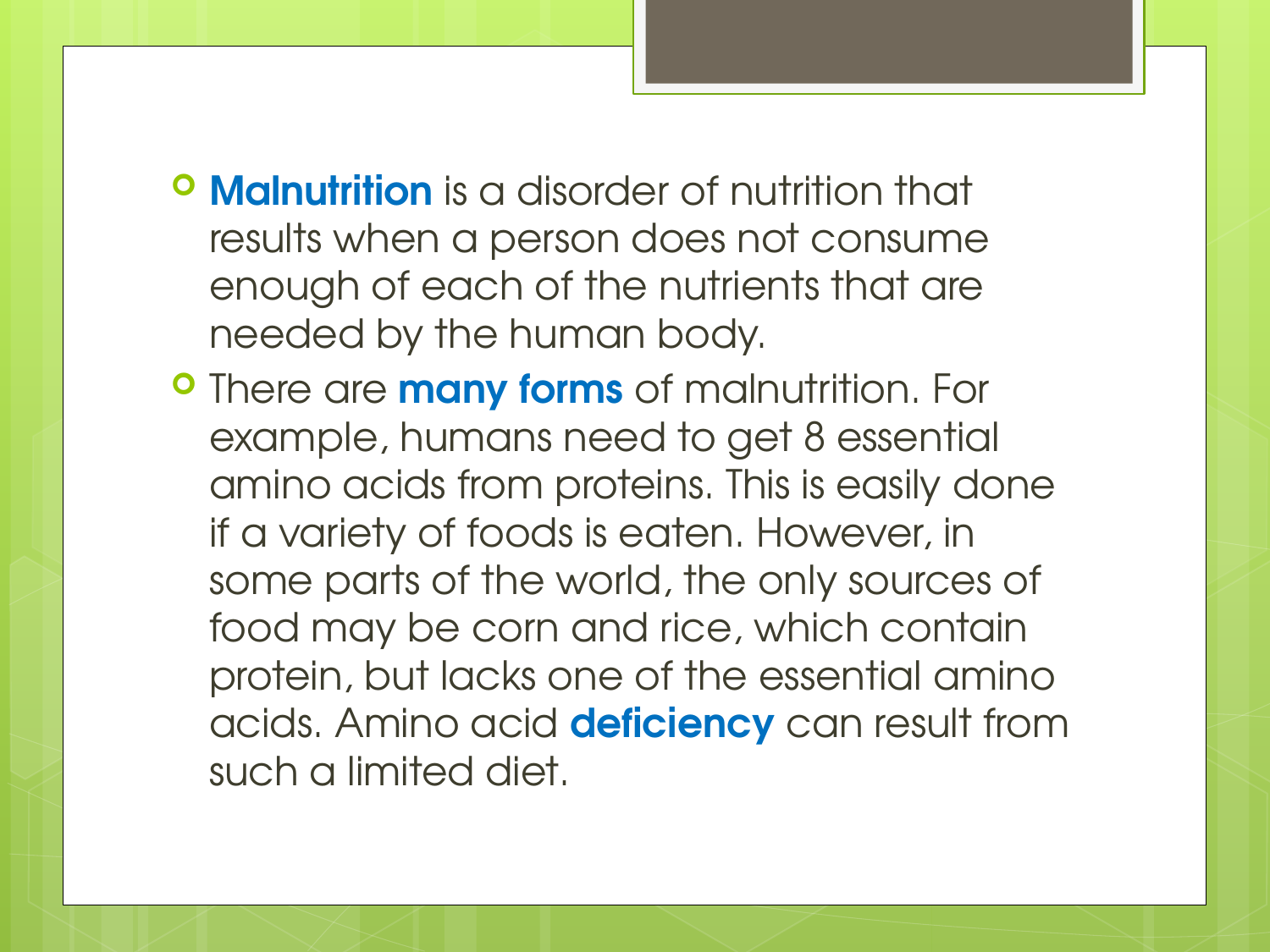

Malnutrition is a disorder of nutrition that results when a person does not consume enough of each of the nutrients that are needed by the human body.
There are many forms of malnutrition. For example, humans need to get 8 essential amino acids from proteins. This is easily done if a variety of foods is eaten. However, in some parts of the world, the only sources of food may be corn and rice, which contain protein, but lacks one of the essential amino acids. Amino acid deficiency can result from such a limited diet.

#